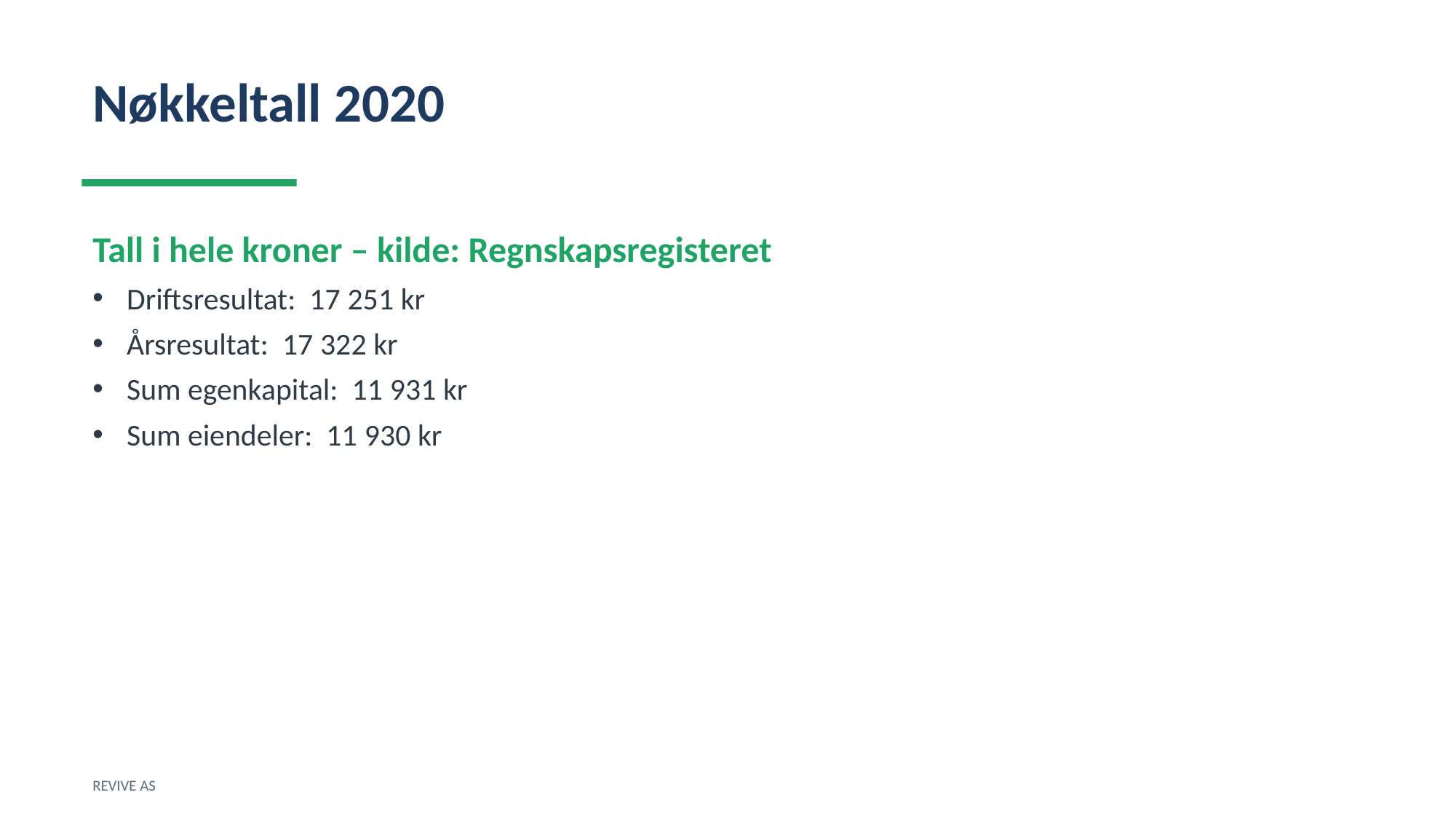

Nøkkeltall 2020

Tall i hele kroner – kilde: Regnskapsregisteret
Driftsresultat:  17 251 kr
Årsresultat:  17 322 kr
Sum egenkapital:  11 931 kr
Sum eiendeler:  11 930 kr
REVIVE AS